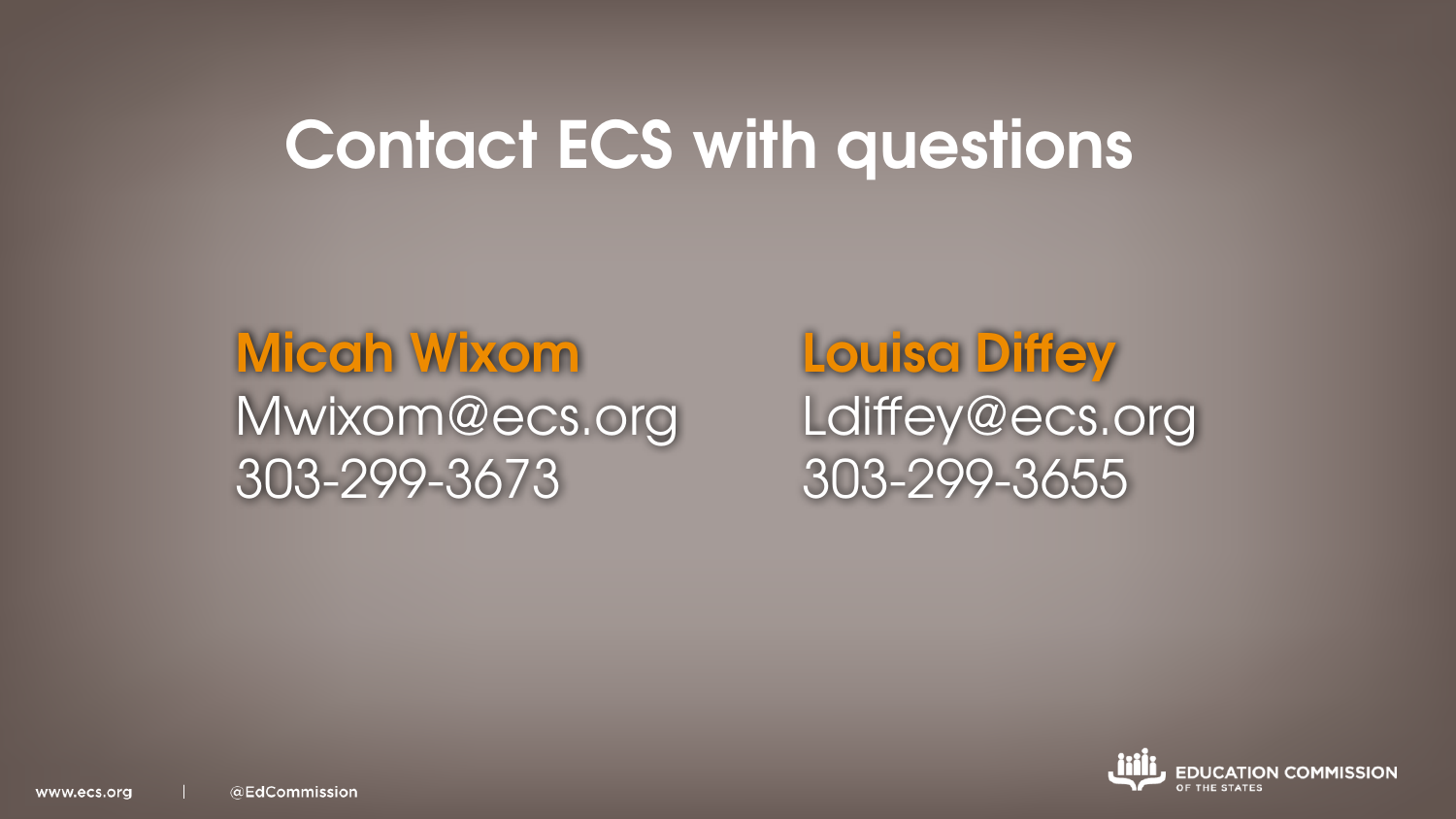

# Contact ECS with questions
Micah Wixom
Mwixom@ecs.org
303-299-3673

Louisa Diffey
Ldiffey@ecs.org
303-299-3655